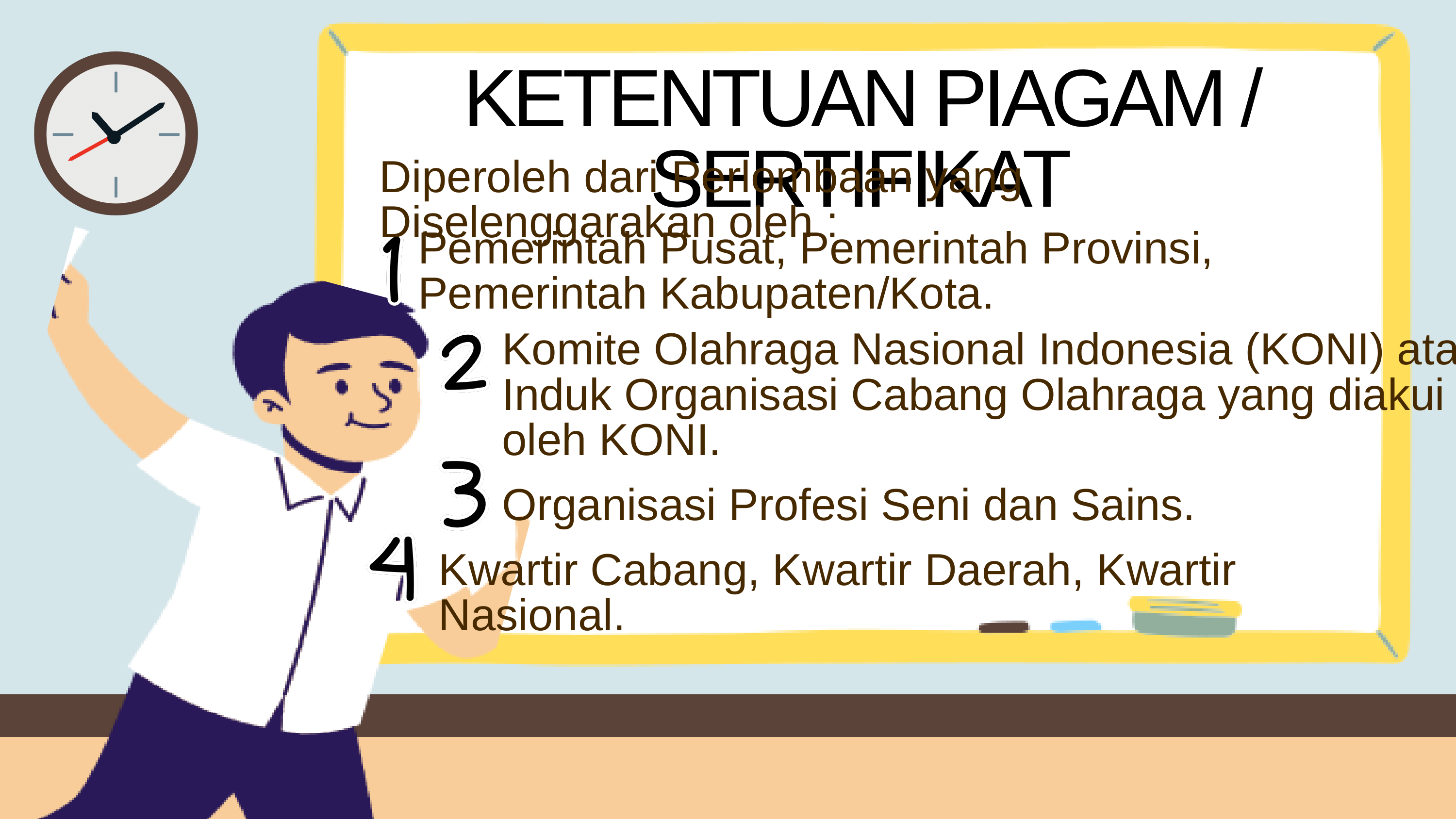

KETENTUAN PIAGAM / SERTIFIKAT
Diperoleh dari Perlombaan yang  Diselenggarakan oleh :

Pemerintah Pusat, Pemerintah Provinsi, Pemerintah Kabupaten/Kota.

Komite Olahraga Nasional Indonesia (KONI) atau
Induk Organisasi Cabang Olahraga yang diakui
oleh KONI.

Organisasi Profesi Seni dan Sains.

Kwartir Cabang, Kwartir Daerah, Kwartir Nasional.